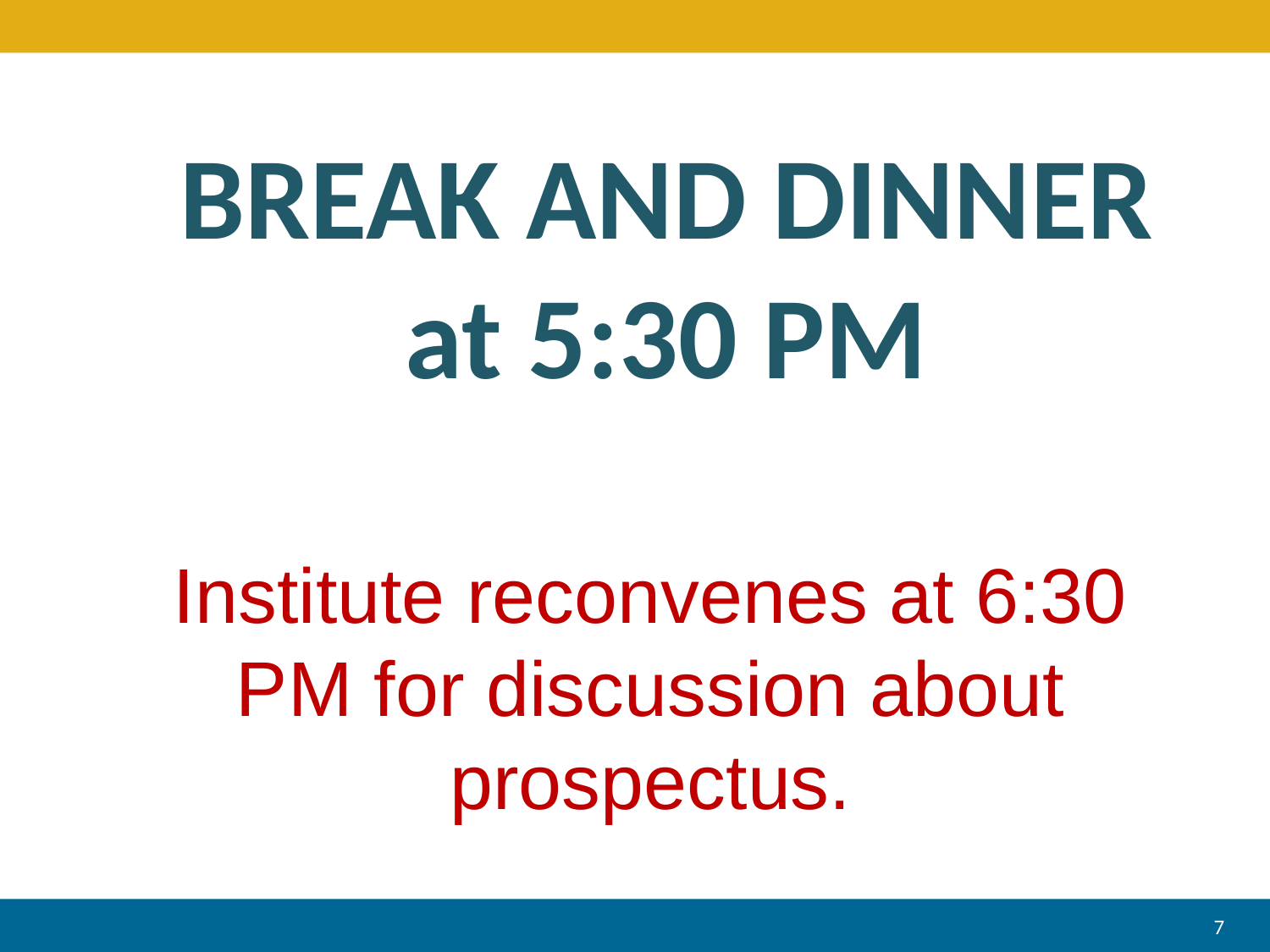

BREAK AND DINNER at 5:30 PM
Institute reconvenes at 6:30 PM for discussion about prospectus.

7